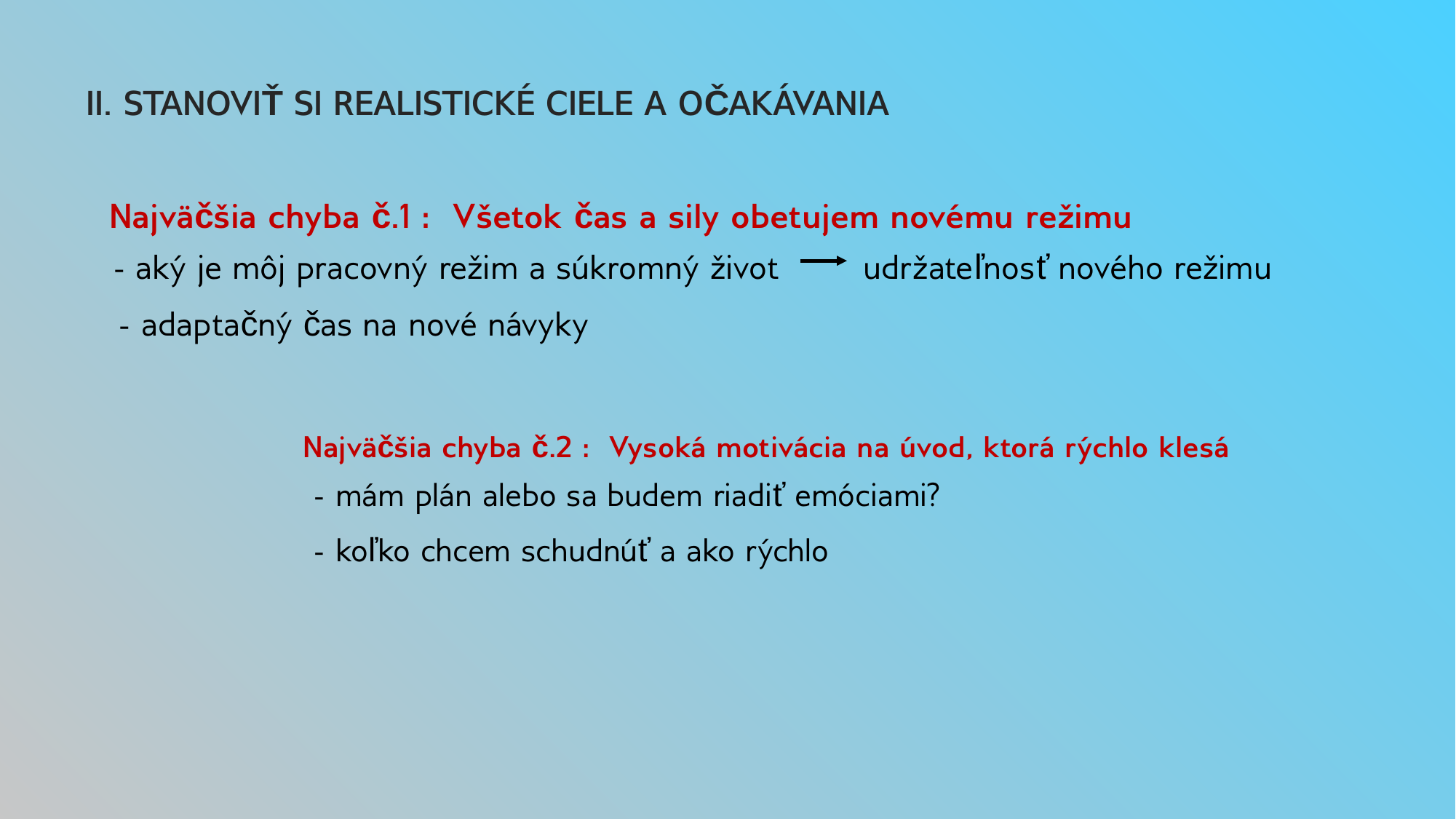

II. STANOVIŤ SI REALISTICKÉ CIELE A OČAKÁVANIA

  Najväčšia chyba č.1 :  Všetok čas a sily obetujem novému režimu
   - aký je môj pracovný režim a súkromný život        udržateľnosť nového režimu
   - adaptačný čas na nové návyky

 Najväčšia chyba č.2 :  Vysoká motivácia na úvod, ktorá rýchlo klesá
  - mám plán alebo sa budem riadiť emóciami?
  - koľko chcem schudnúť a ako rýchlo